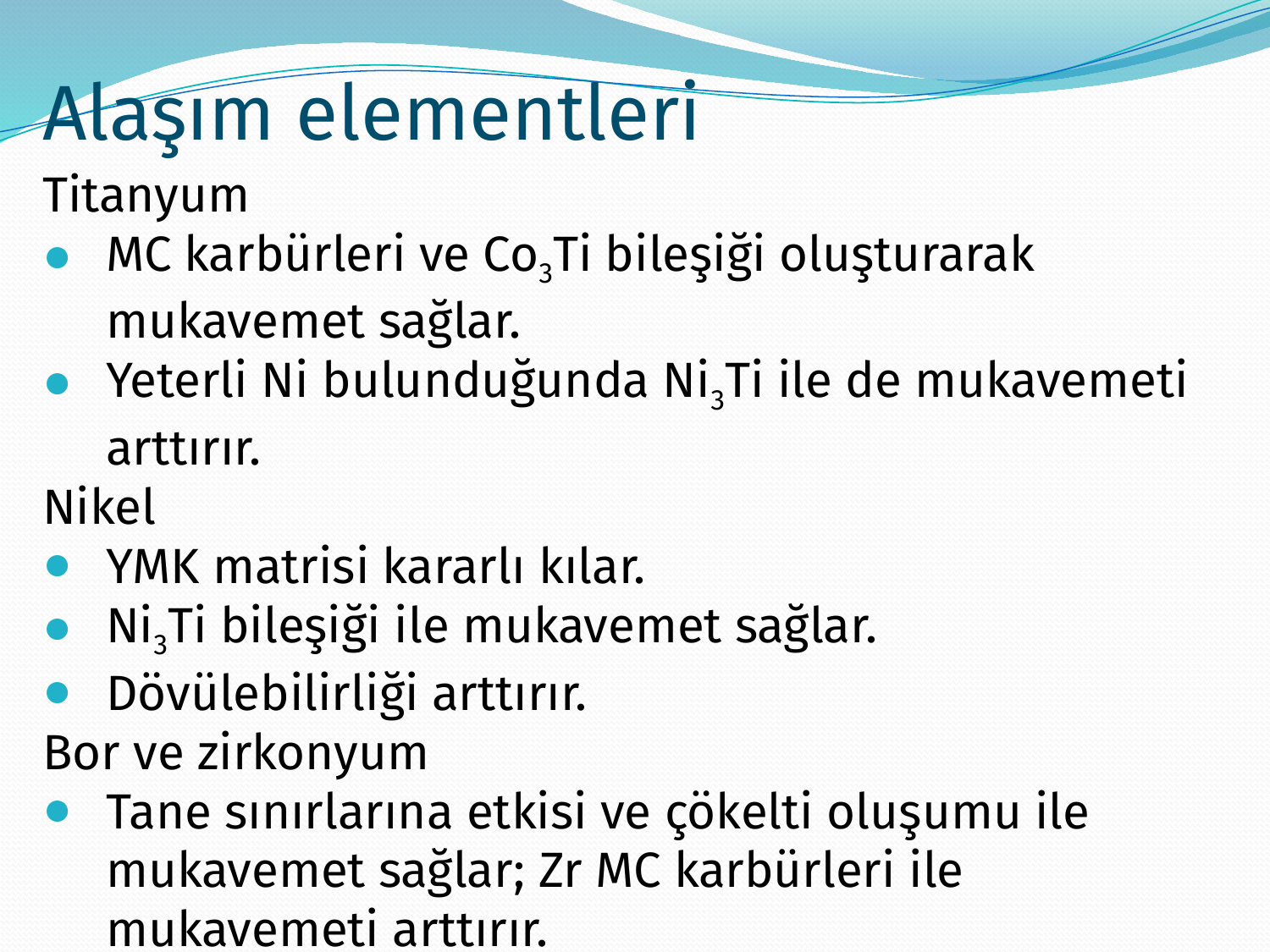

Alaşım elementleri
Titanyum
MC karbürleri ve Co3Ti bileşiği oluşturarak mukavemet sağlar.
Yeterli Ni bulunduğunda Ni3Ti ile de mukavemeti arttırır.
Nikel
YMK matrisi kararlı kılar.
Ni3Ti bileşiği ile mukavemet sağlar.
Dövülebilirliği arttırır.
Bor ve zirkonyum
Tane sınırlarına etkisi ve çökelti oluşumu ile mukavemet sağlar; Zr MC karbürleri ile mukavemeti arttırır.